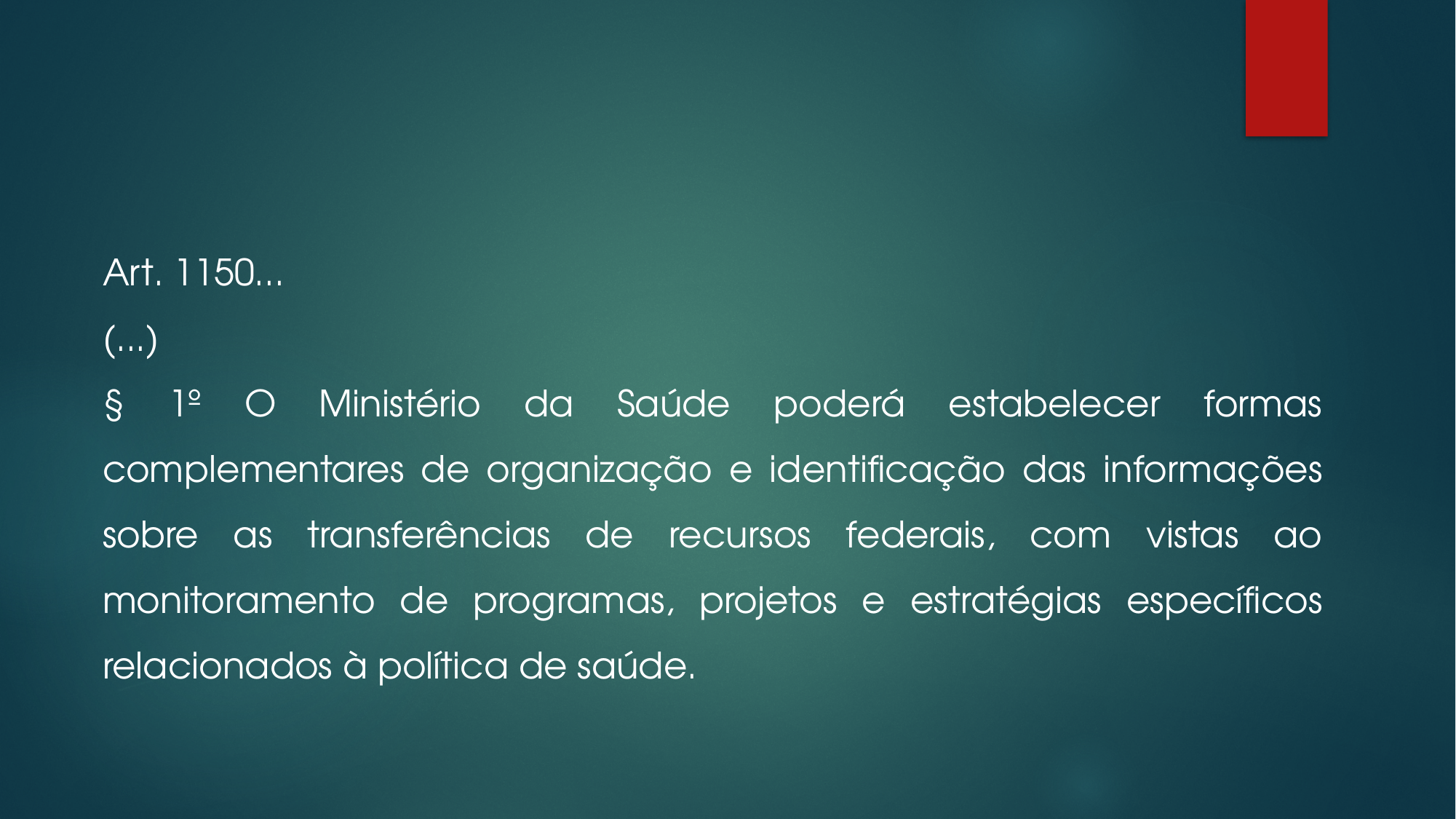

Art. 1150...
(...)
§ 1º O Ministério da Saúde poderá estabelecer formas complementares de organização e identificação das informações sobre as transferências de recursos federais, com vistas ao monitoramento de programas, projetos e estratégias específicos relacionados à política de saúde.